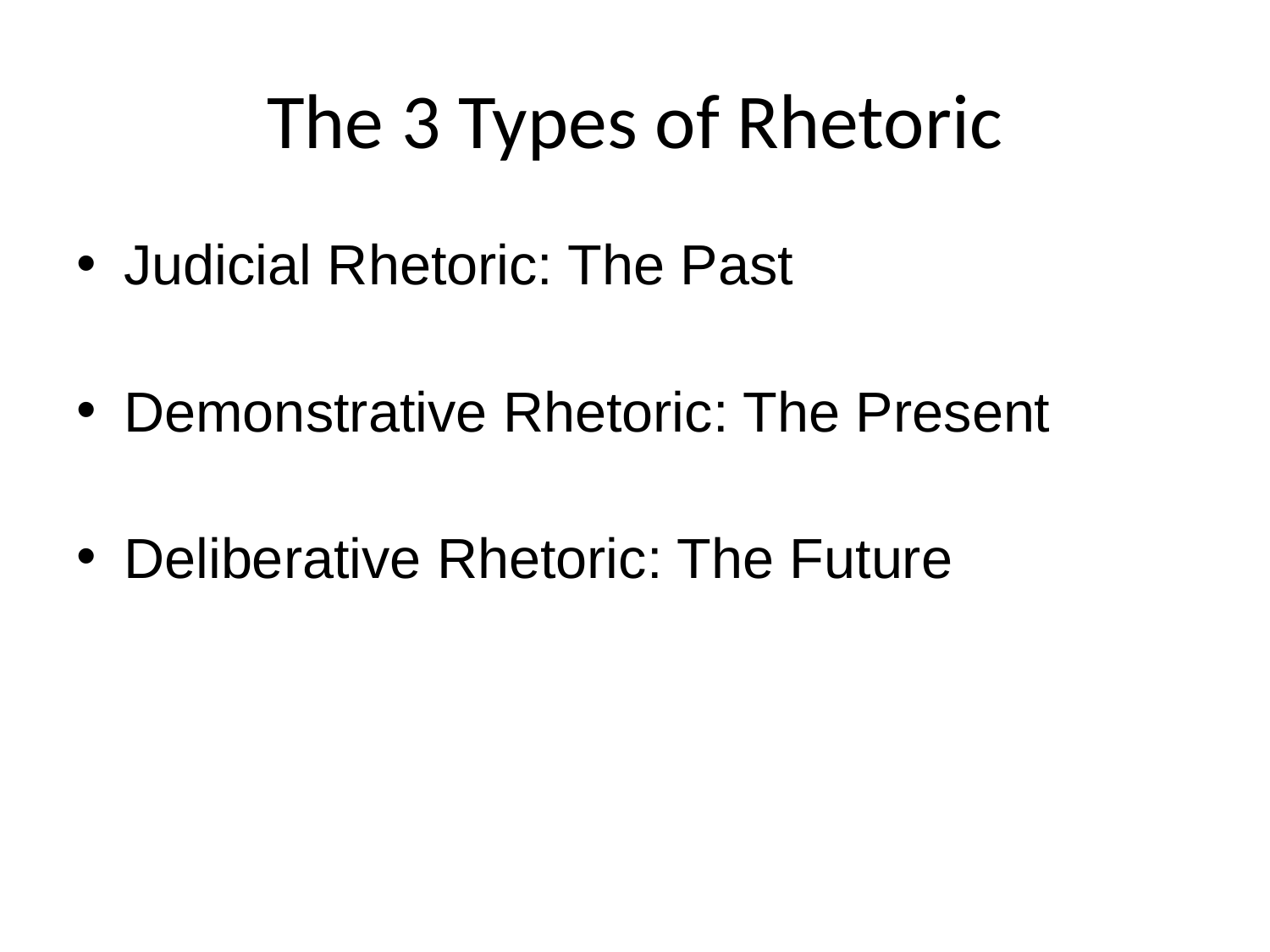

# The 3 Types of Rhetoric
Judicial Rhetoric: The Past
Demonstrative Rhetoric: The Present
Deliberative Rhetoric: The Future